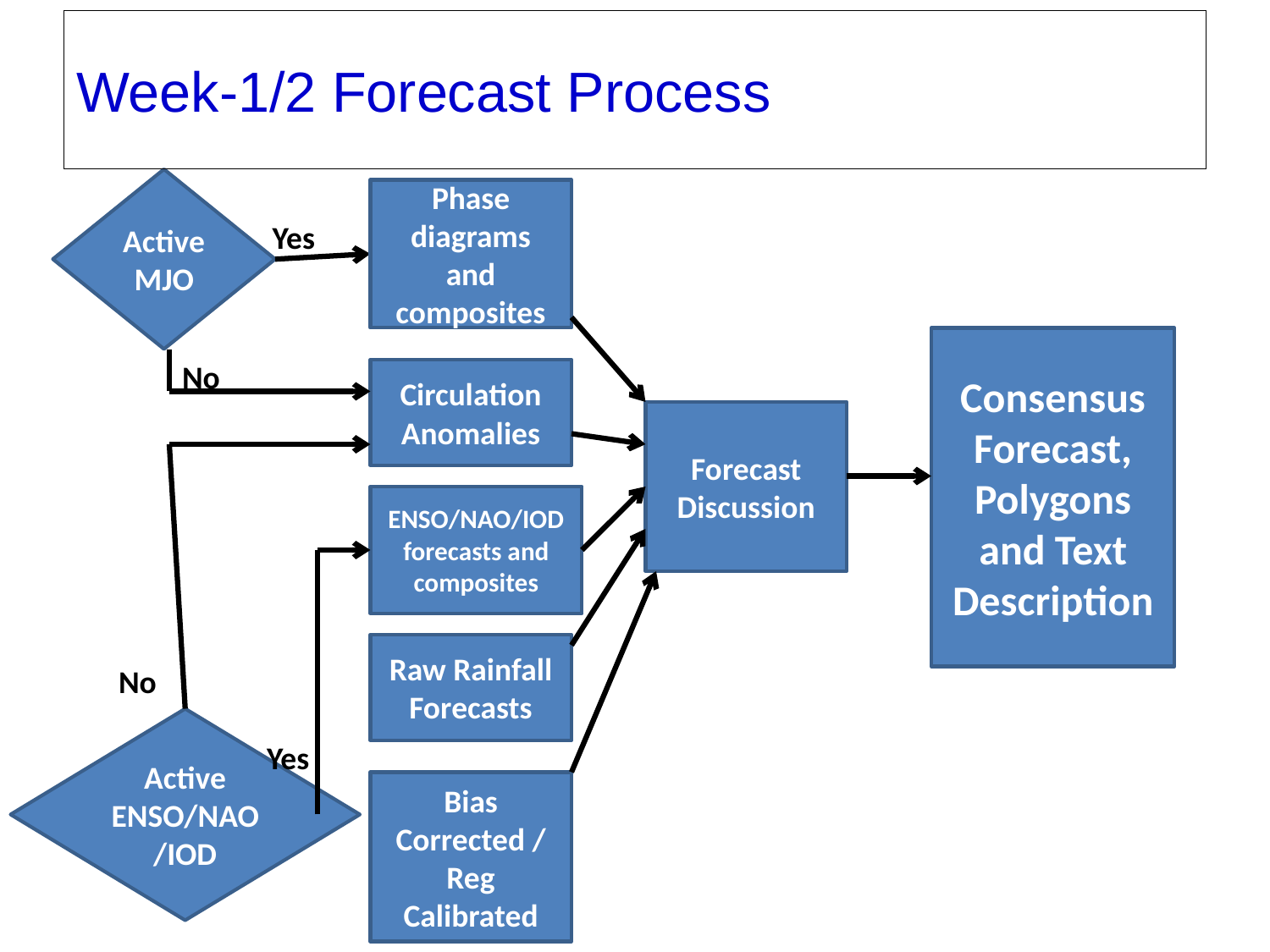

# Week-1/2 Forecast Process
Active MJO
Phase diagrams and composites
Yes
Consensus Forecast, Polygons and Text Description
No
Circulation Anomalies
Forecast Discussion
ENSO/NAO/IOD forecasts and composites
Raw Rainfall Forecasts
No
Active ENSO/NAO/IOD
Yes
Bias Corrected / Reg Calibrated